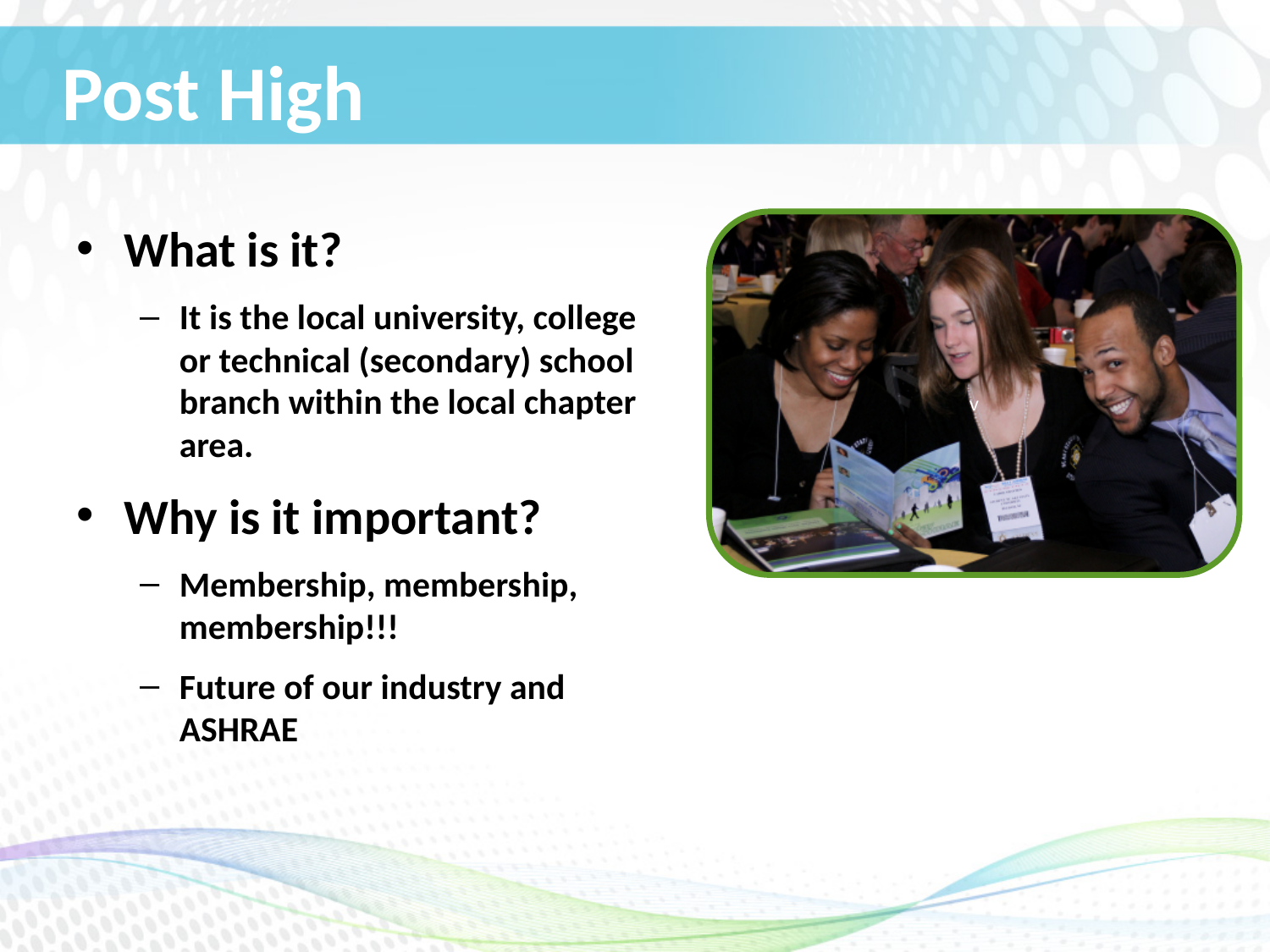

# Post High
What is it?
It is the local university, college or technical (secondary) school branch within the local chapter area.
Why is it important?
Membership, membership, membership!!!
Future of our industry and ASHRAE
v